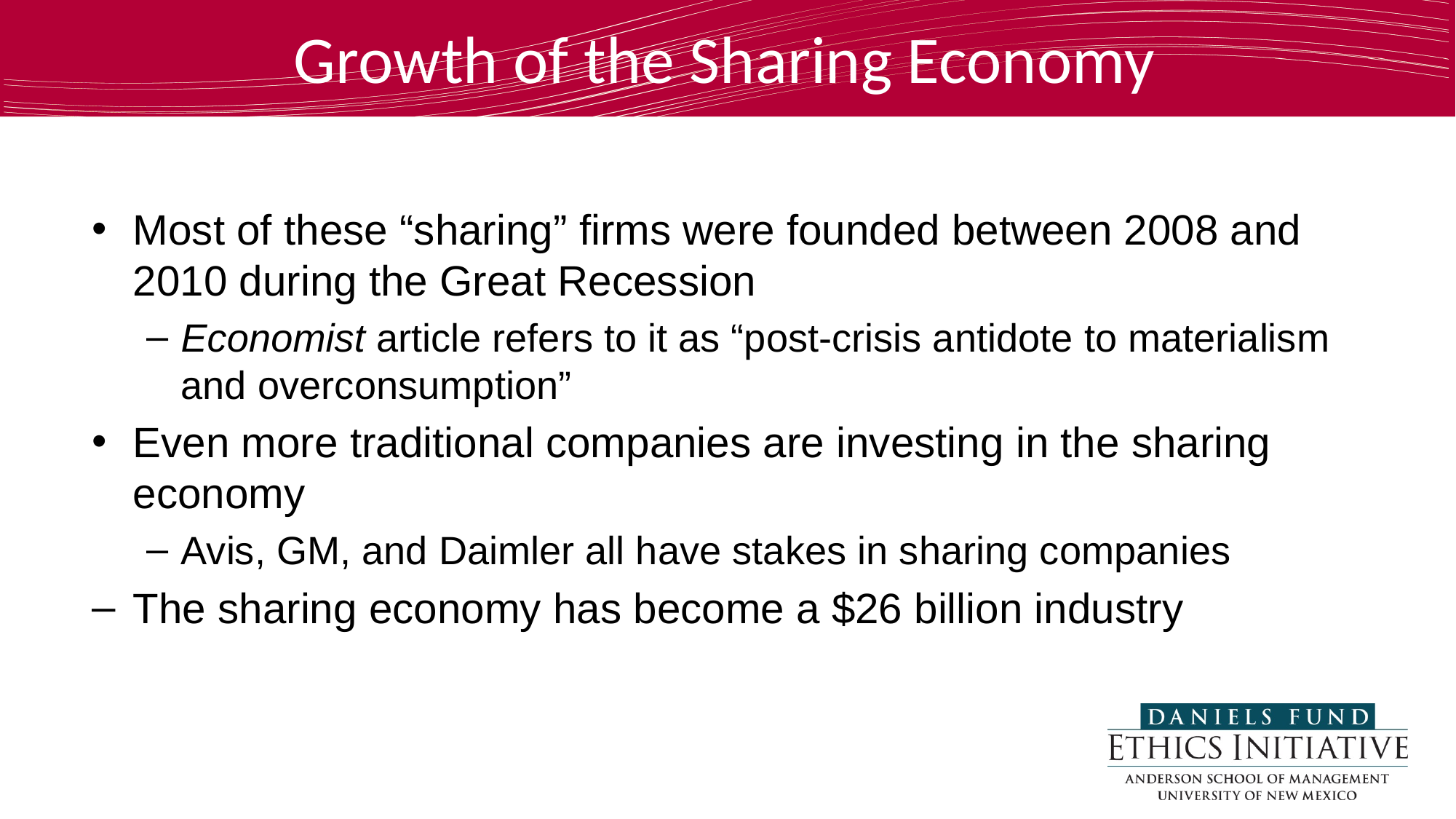

# Growth of the Sharing Economy
Most of these “sharing” firms were founded between 2008 and 2010 during the Great Recession
Economist article refers to it as “post-crisis antidote to materialism and overconsumption”
Even more traditional companies are investing in the sharing economy
Avis, GM, and Daimler all have stakes in sharing companies
The sharing economy has become a $26 billion industry